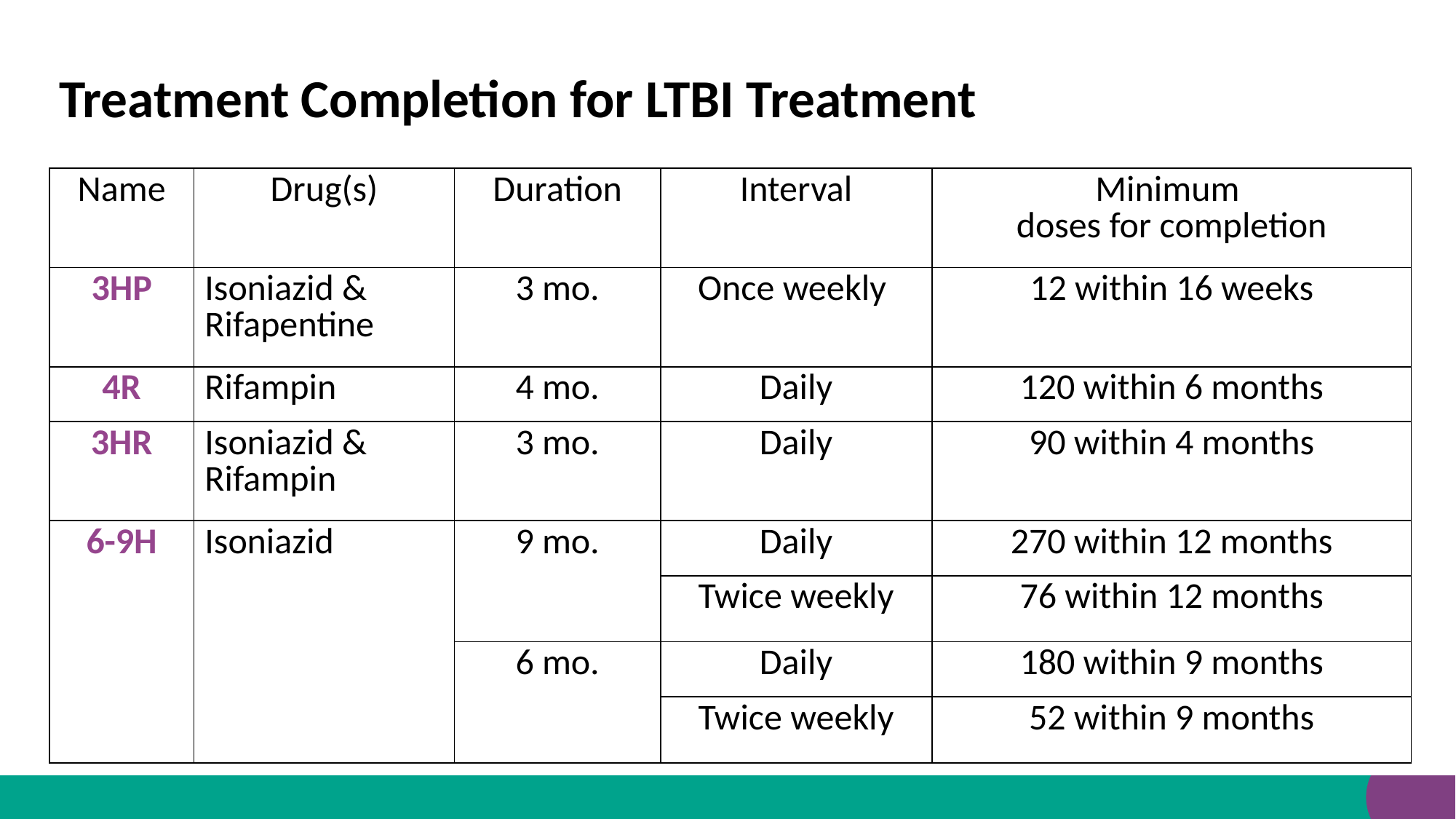

# Treatment Completion for LTBI Treatment
| Name | Drug(s) | Duration | Interval | Minimum doses for completion |
| --- | --- | --- | --- | --- |
| 3HP | Isoniazid & Rifapentine | 3 mo. | Once weekly | 12 within 16 weeks |
| 4R | Rifampin | 4 mo. | Daily | 120 within 6 months |
| 3HR | Isoniazid & Rifampin | 3 mo. | Daily | 90 within 4 months |
| 6-9H | Isoniazid | 9 mo. | Daily | 270 within 12 months |
|  |  |  | Twice weekly | 76 within 12 months |
|  |  | 6 mo. | Daily | 180 within 9 months |
|  |  |  | Twice weekly | 52 within 9 months |